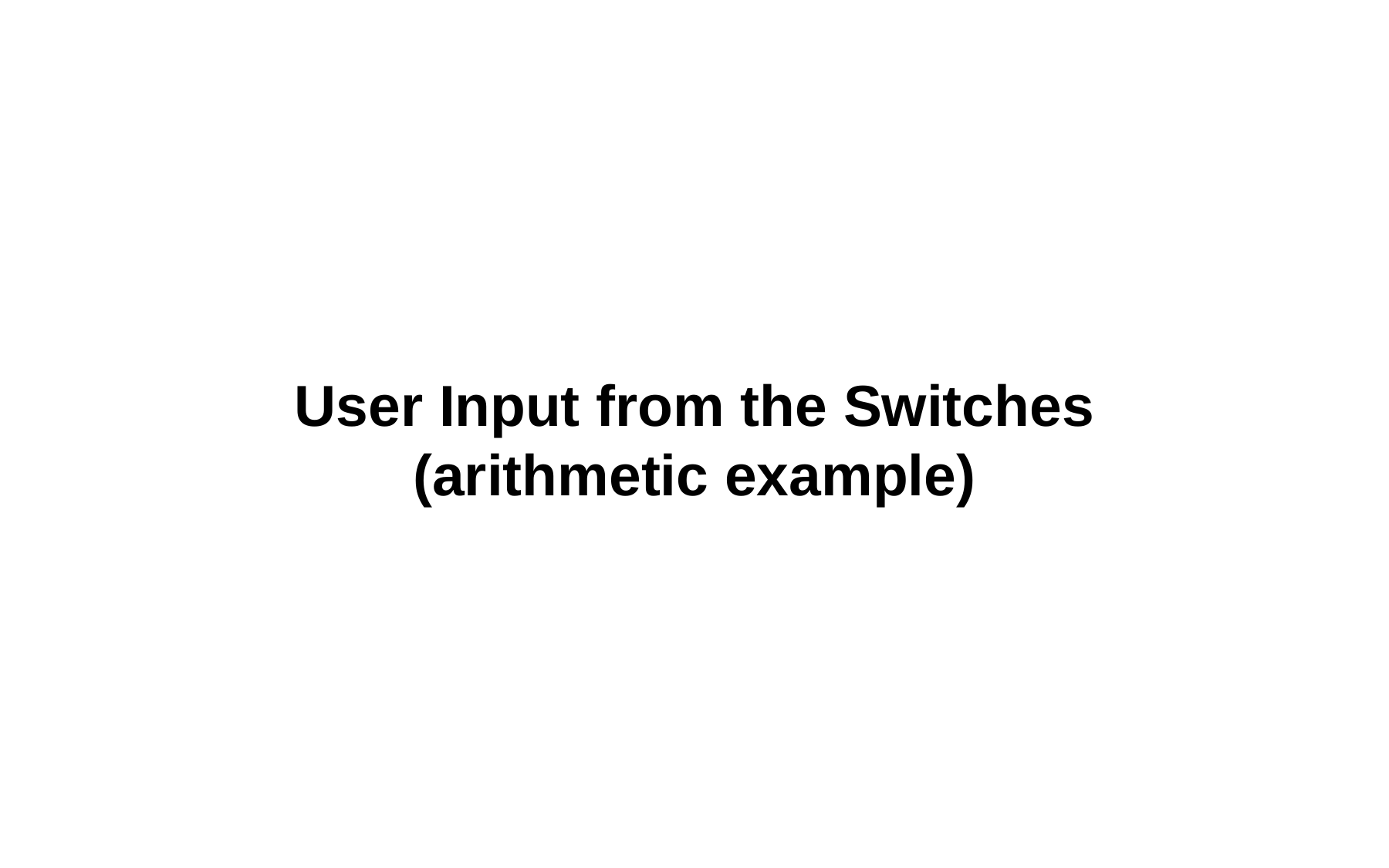

# User Input from the Switches (arithmetic example)